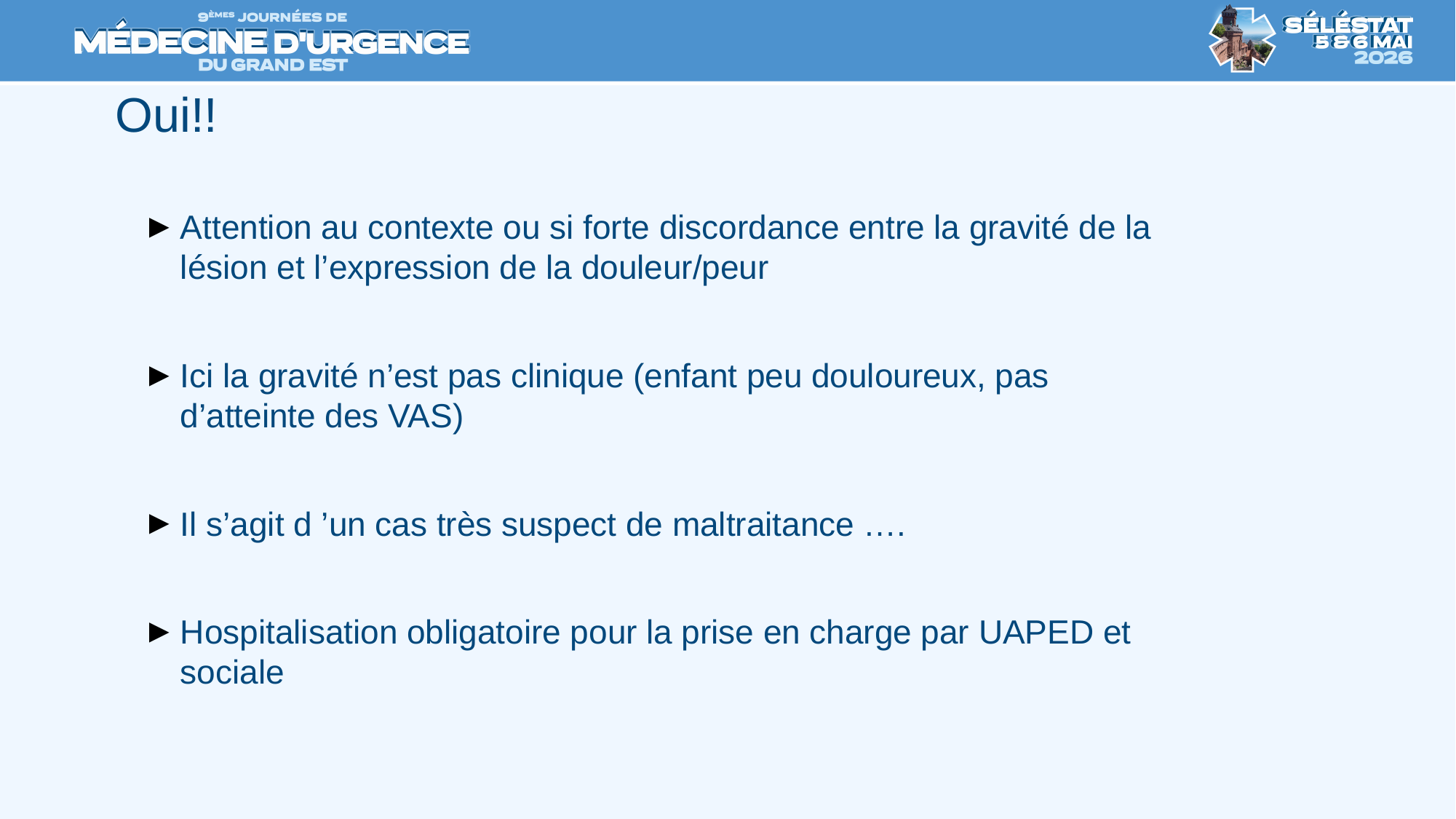

# Oui!!
Attention au contexte ou si forte discordance entre la gravité de la lésion et l’expression de la douleur/peur

Ici la gravité n’est pas clinique (enfant peu douloureux, pas d’atteinte des VAS)

Il s’agit d ’un cas très suspect de maltraitance ….

Hospitalisation obligatoire pour la prise en charge par UAPED et sociale